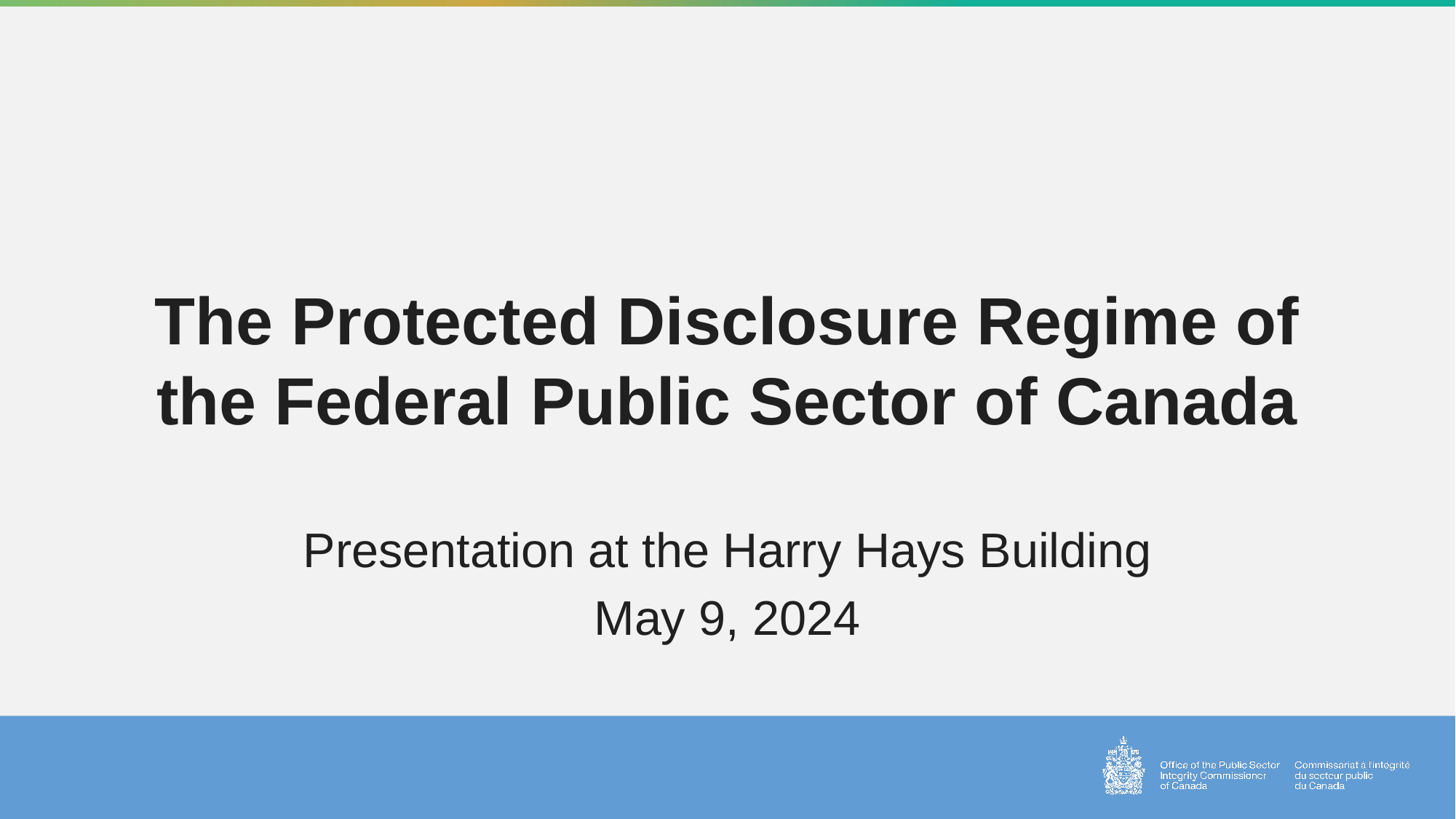

# The Protected Disclosure Regime of the Federal Public Sector of Canada

Presentation at the Harry Hays Building
May 9, 2024